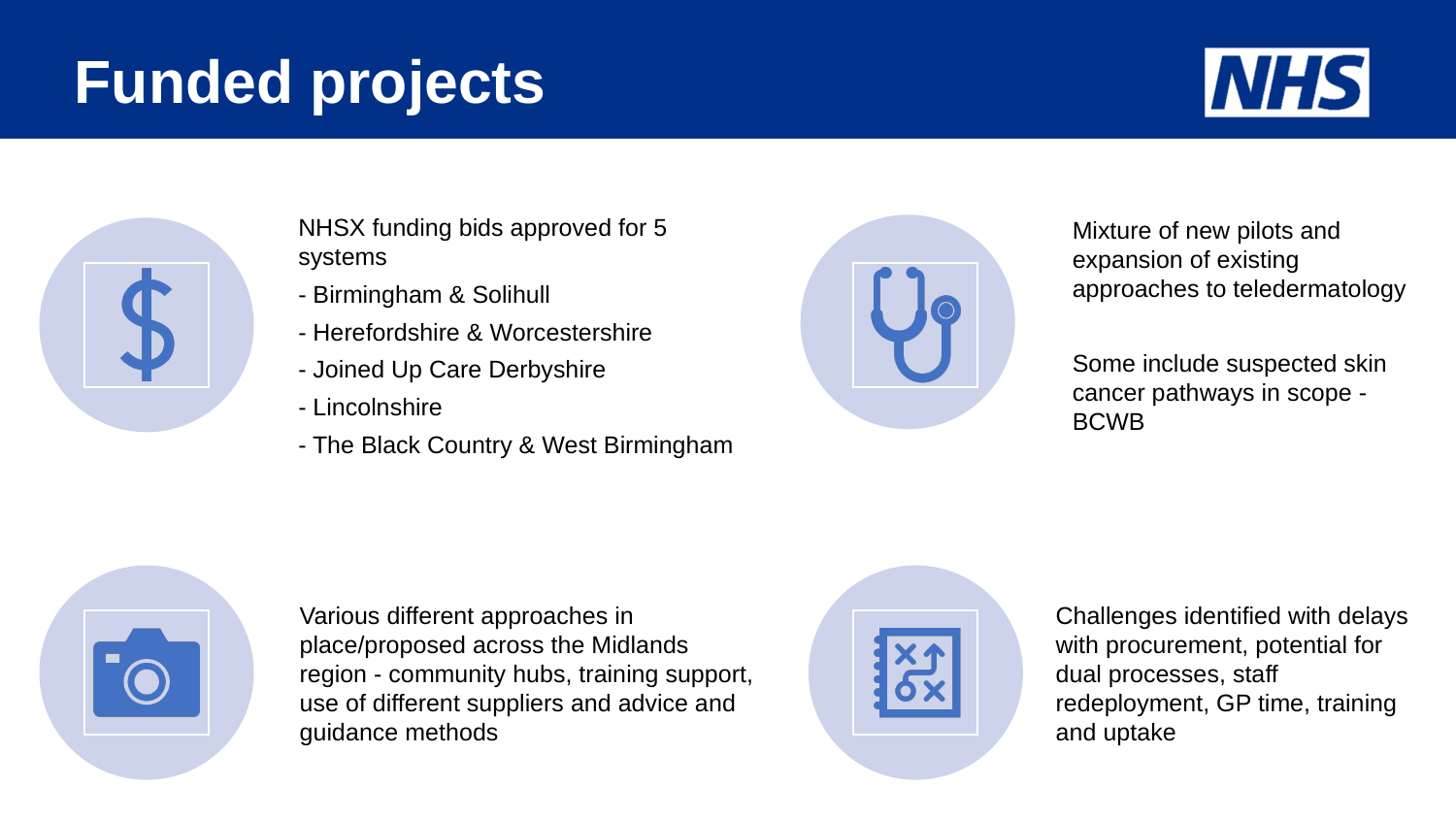

# Funded projects

NHSX funding bids approved for 5 systems
- Birmingham & Solihull
- Herefordshire & Worcestershire
- Joined Up Care Derbyshire
- Lincolnshire
- The Black Country & West Birmingham

Mixture of new pilots and expansion of existing approaches to teledermatology

Some include suspected skin cancer pathways in scope - BCWB

Challenges identified with delays with procurement, potential for dual processes, staff redeployment, GP time, training and uptake
Various different approaches in place/proposed across the Midlands region - community hubs, training support, use of different suppliers and advice and guidance methods